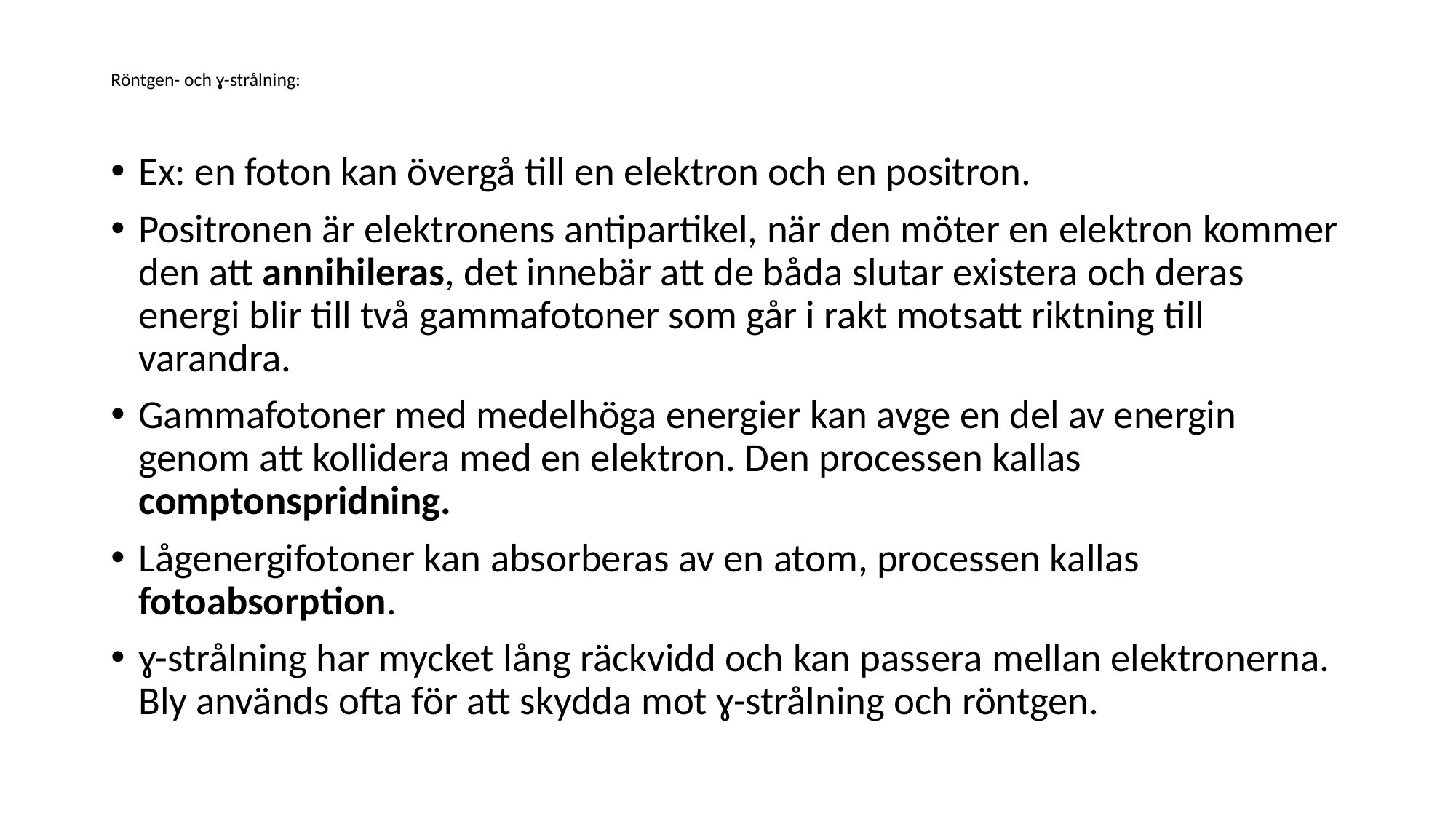

# Röntgen- och ɣ-strålning:
Ex: en foton kan övergå till en elektron och en positron.
Positronen är elektronens antipartikel, när den möter en elektron kommer den att annihileras, det innebär att de båda slutar existera och deras energi blir till två gammafotoner som går i rakt motsatt riktning till varandra.
Gammafotoner med medelhöga energier kan avge en del av energin genom att kollidera med en elektron. Den processen kallas comptonspridning.
Lågenergifotoner kan absorberas av en atom, processen kallas fotoabsorption.
ɣ-strålning har mycket lång räckvidd och kan passera mellan elektronerna. Bly används ofta för att skydda mot ɣ-strålning och röntgen.